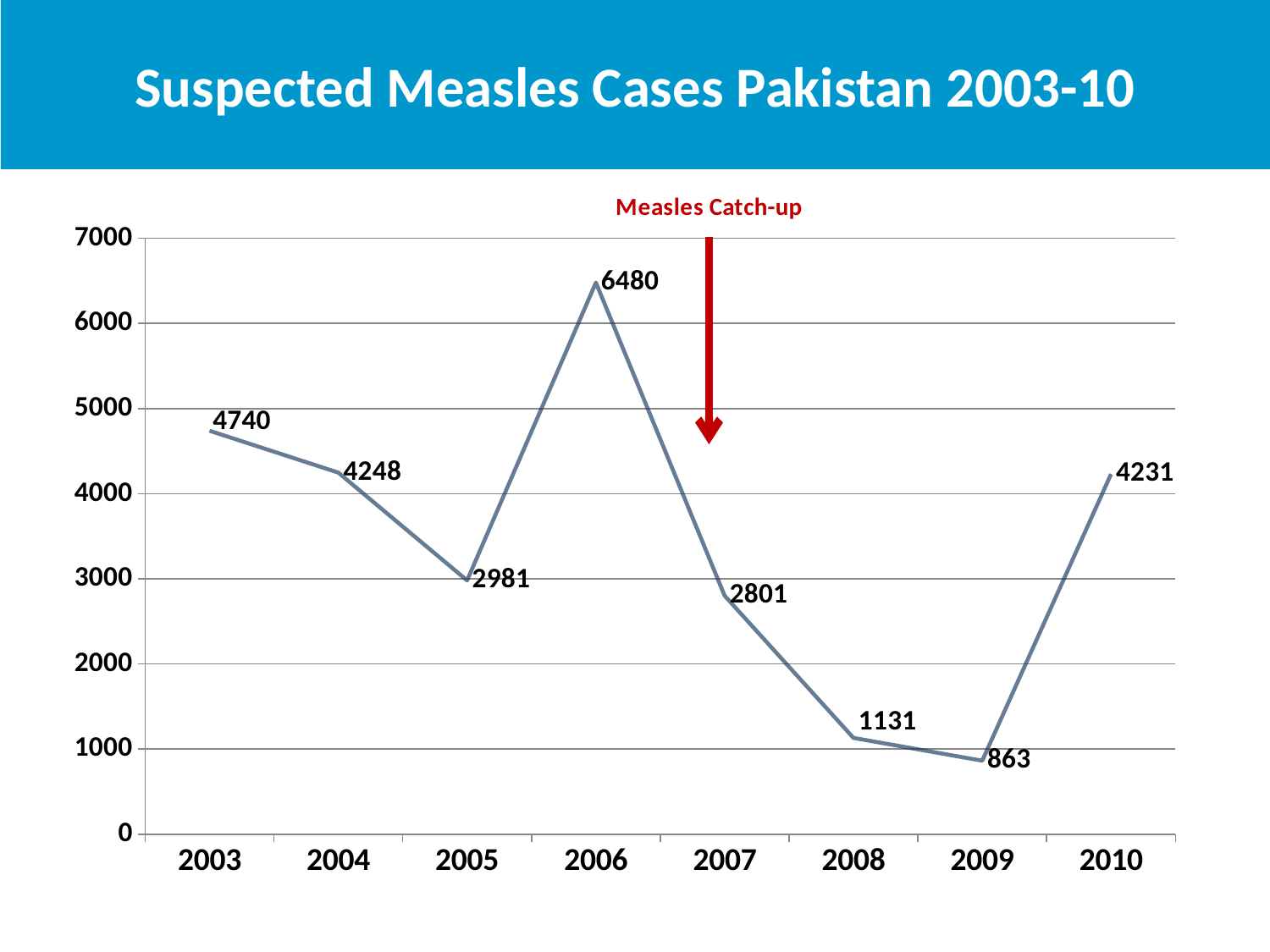

# Suspected Measles Cases Pakistan 2003-10

[unsupported chart]

No. of Reported  Cases